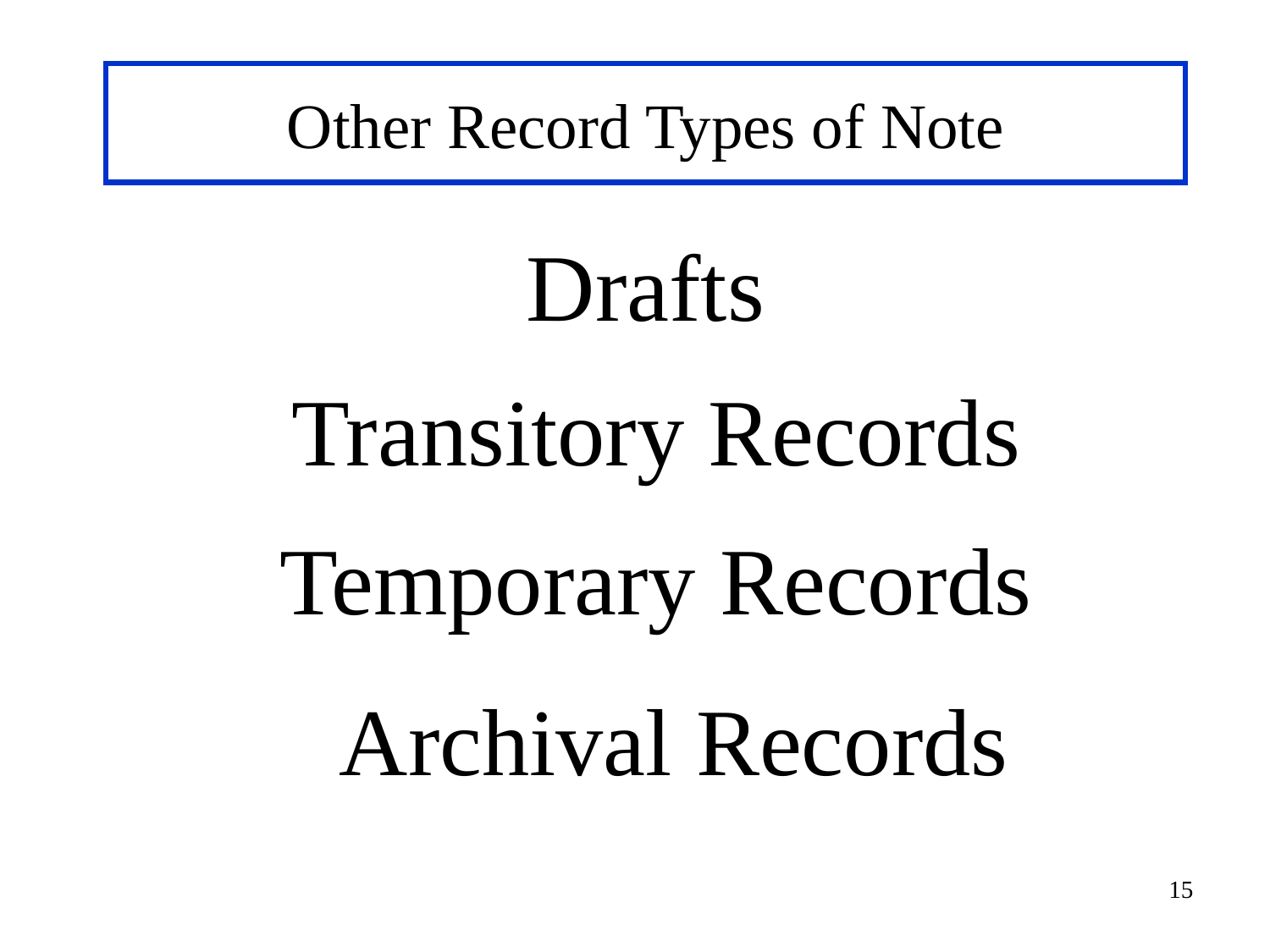

# Other Record Types of Note
Drafts
Transitory Records
Temporary Records
Archival Records
15